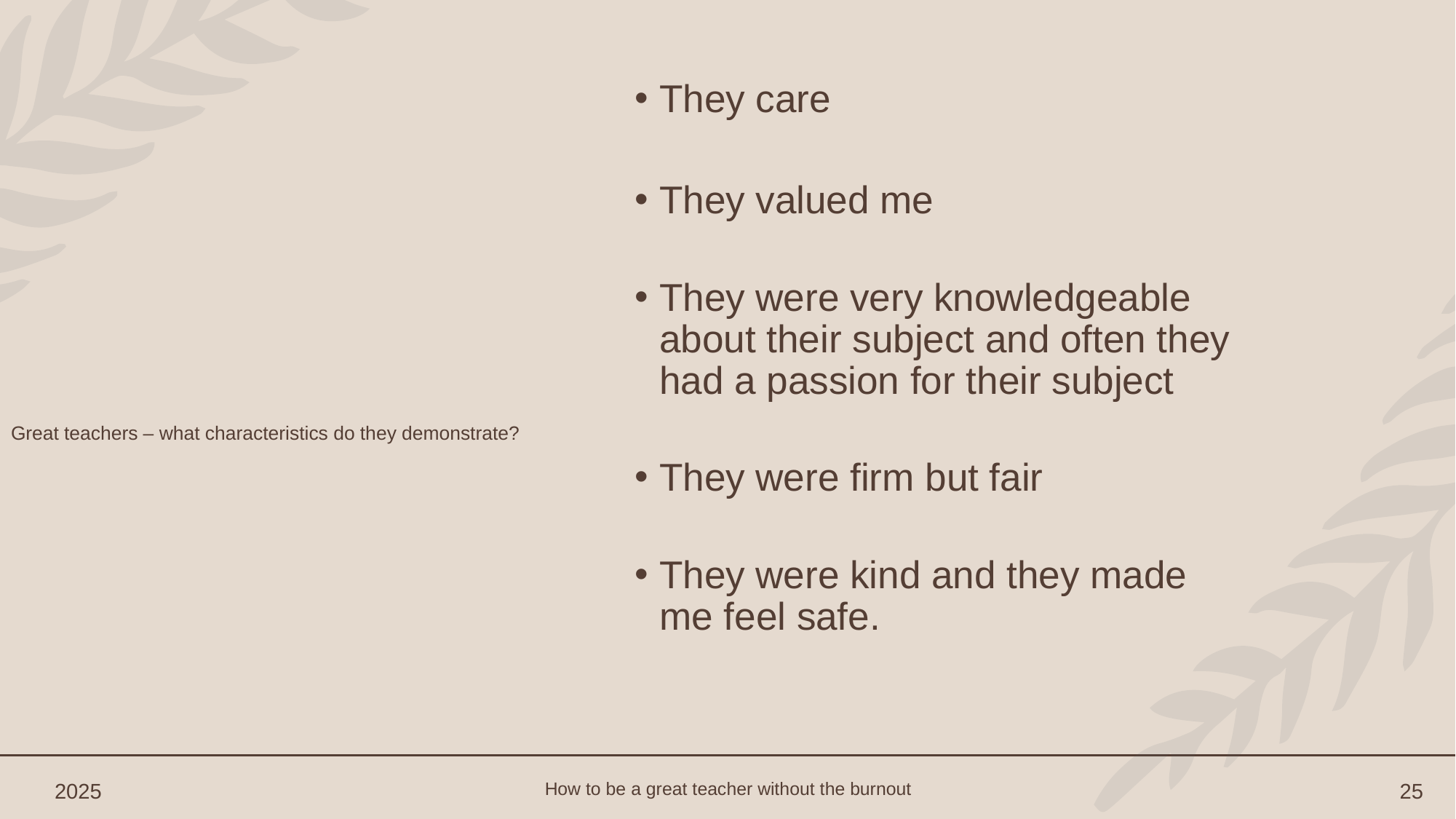

They care
They valued me
They were very knowledgeable about their subject and often they had a passion for their subject
They were firm but fair
They were kind and they made me feel safe.
# Great teachers – what characteristics do they demonstrate?
2025
How to be a great teacher without the burnout

25